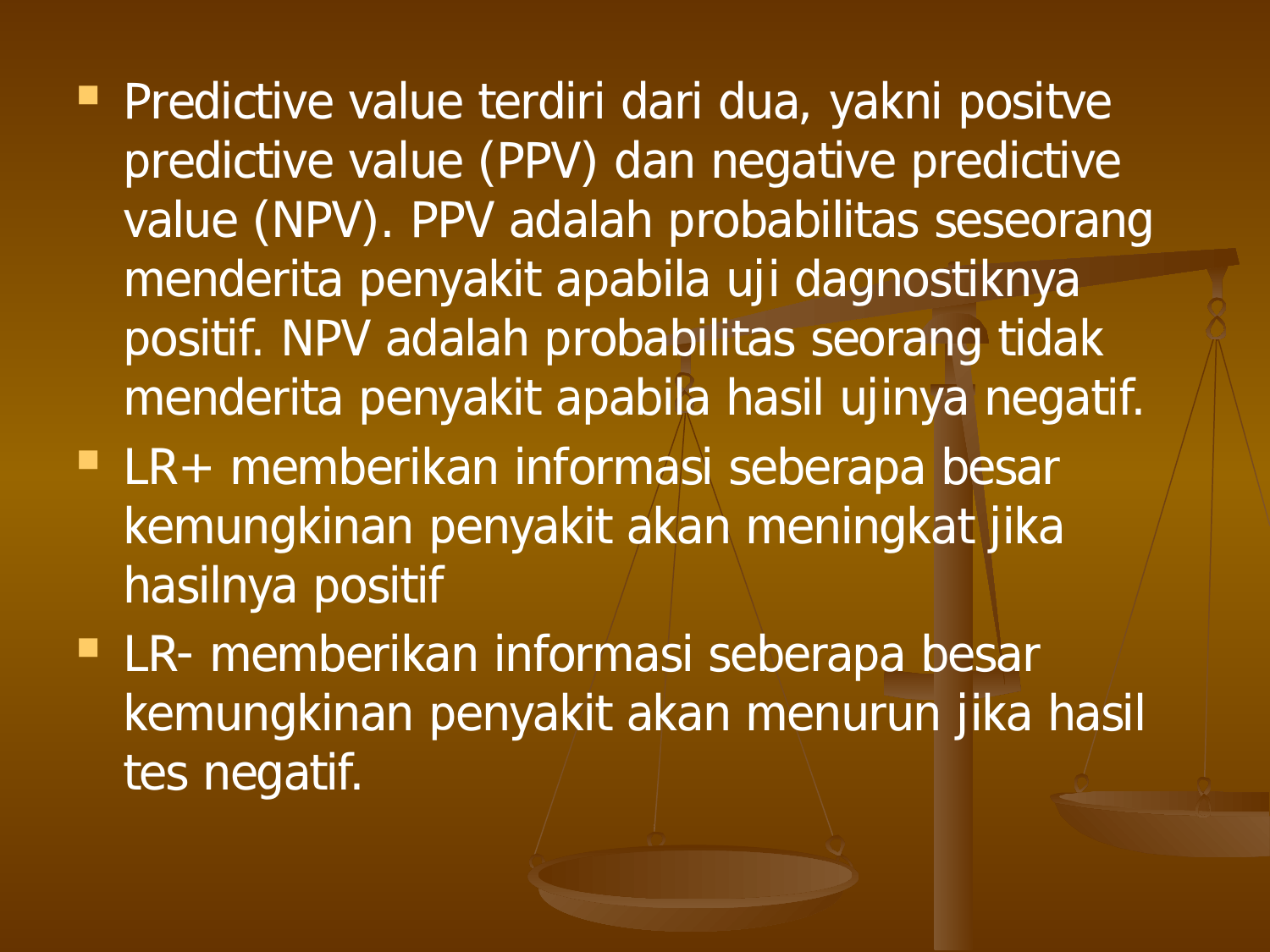

Predictive value terdiri dari dua, yakni positve predictive value (PPV) dan negative predictive value (NPV). PPV adalah probabilitas seseorang menderita penyakit apabila uji dagnostiknya positif. NPV adalah probabilitas seorang tidak menderita penyakit apabila hasil ujinya negatif.
LR+ memberikan informasi seberapa besar kemungkinan penyakit akan meningkat jika hasilnya positif
LR- memberikan informasi seberapa besar kemungkinan penyakit akan menurun jika hasil tes negatif.